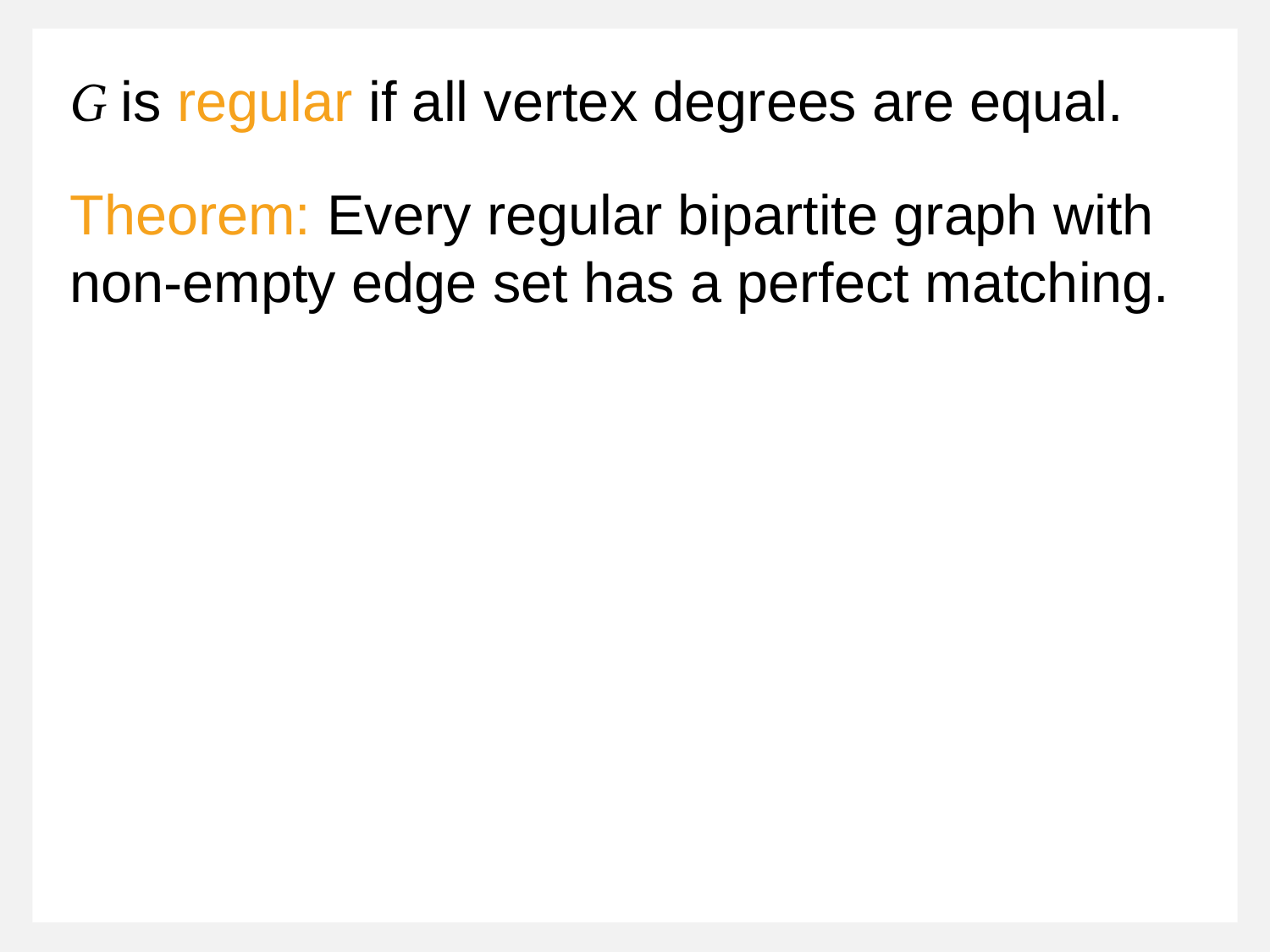

G is regular if all vertex degrees are equal.
Theorem: Every regular bipartite graph with non-empty edge set has a perfect matching.